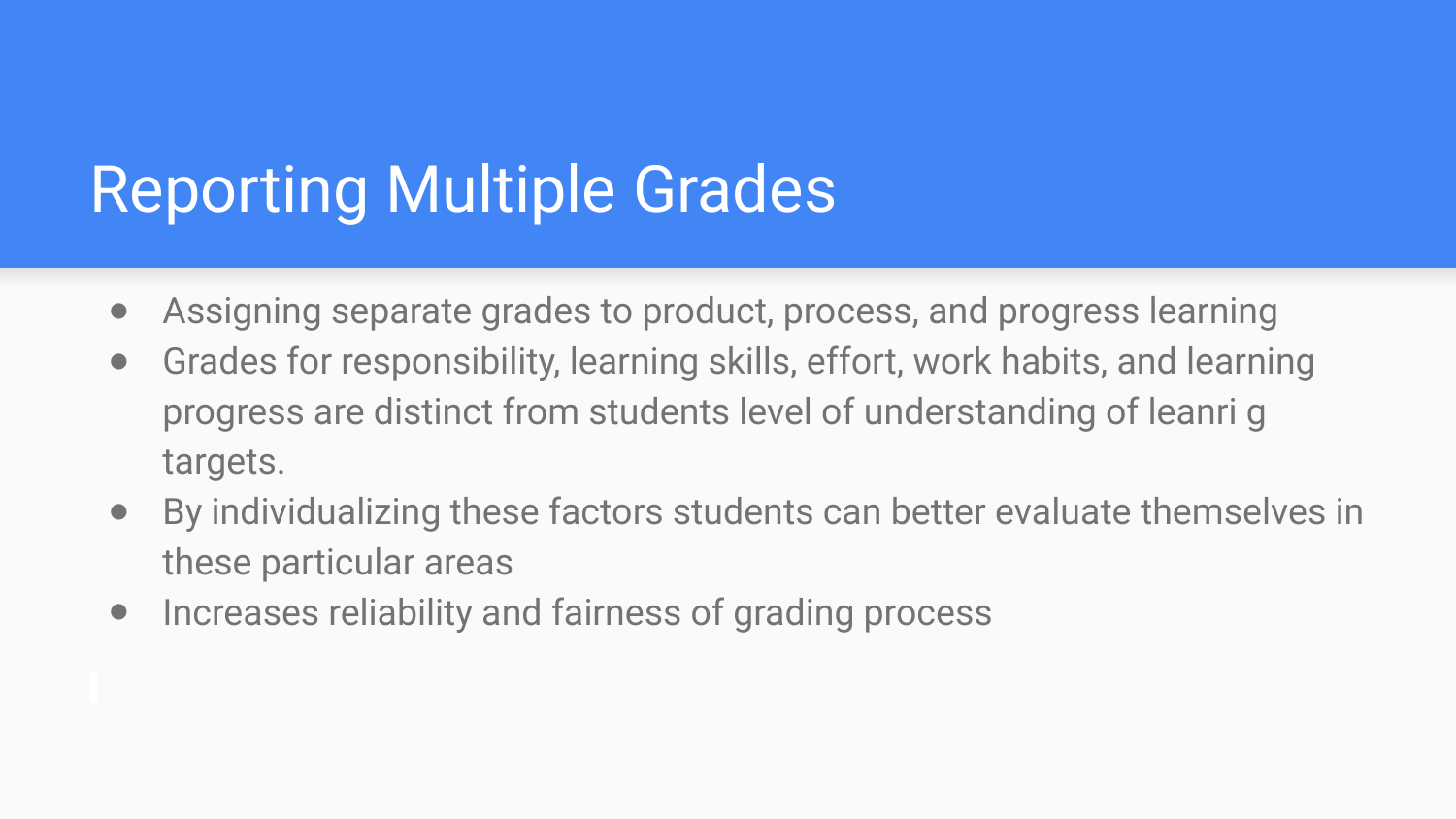

# Reporting Multiple Grades
Assigning separate grades to product, process, and progress learning
Grades for responsibility, learning skills, effort, work habits, and learning progress are distinct from students level of understanding of leanri g targets.
By individualizing these factors students can better evaluate themselves in these particular areas
Increases reliability and fairness of grading process